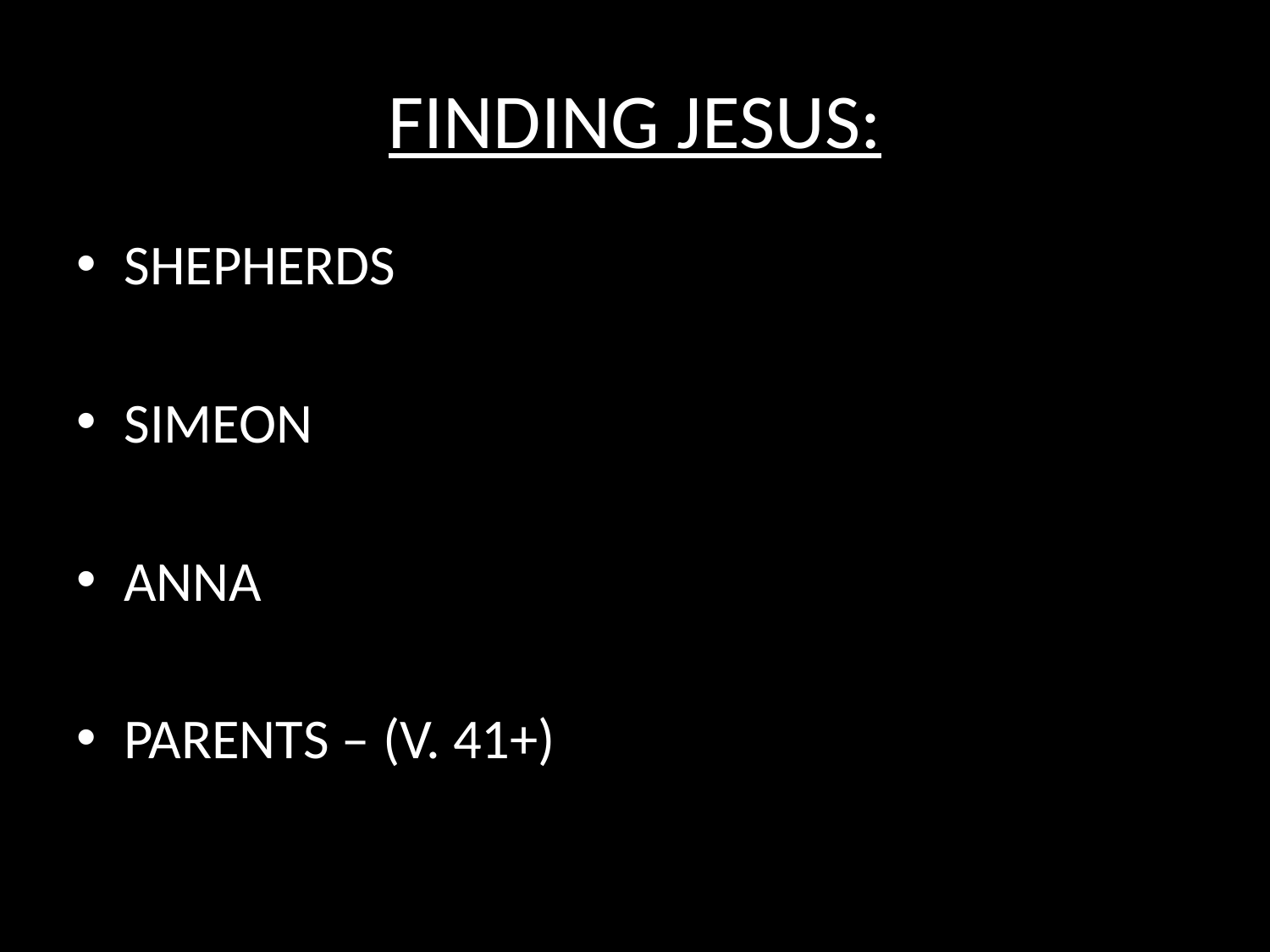

# FINDING JESUS:
SHEPHERDS

SIMEON

ANNA

PARENTS – (V. 41+)